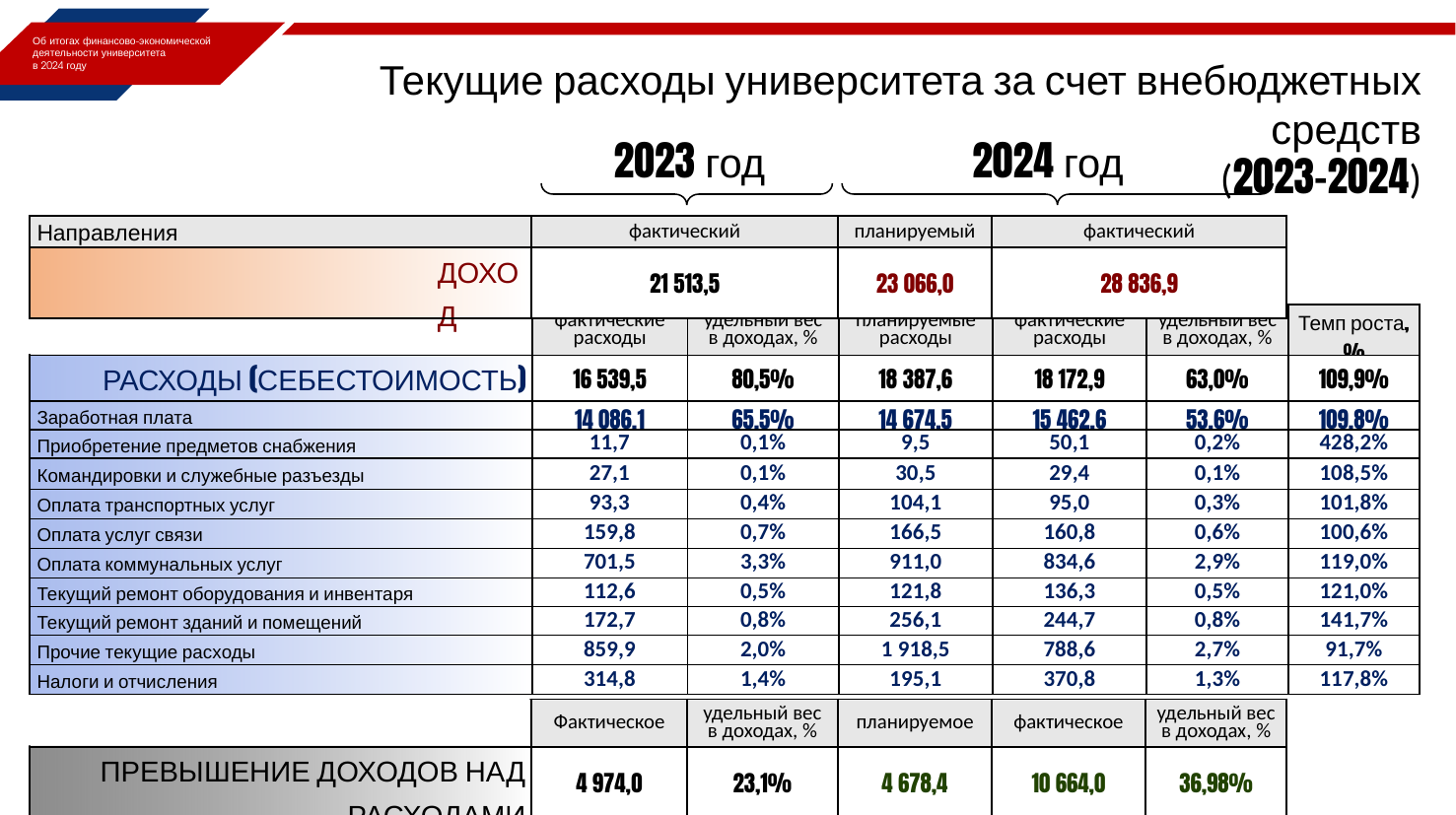

Об итогах финансово-экономической
деятельности университета
в 2024 году
Текущие расходы университета за счет внебюджетных средств
(2023-2024)

2023 год
2024 год
| Направления | фактический | планируемый | фактический |
| --- | --- | --- | --- |
| ДОХОД | 21 513,5 | 23 066,0 | 28 836,9 |

|  | фактические расходы | удельный вес в доходах, % | планируемые расходы | фактические расходы | удельный вес в доходах, % | Темп роста, % |
| --- | --- | --- | --- | --- | --- | --- |
| РАСХОДЫ (СЕБЕСТОИМОСТЬ) | 16 539,5 | 80,5% | 18 387,6 | 18 172,9 | 63,0% | 109,9% |
| Заработная плата | 14 086,1 | 65,5% | 14 674,5 | 15 462,6 | 53,6% | 109,8% |
| Приобретение предметов снабжения | 11,7 | 0,1% | 9,5 | 50,1 | 0,2% | 428,2% |
| Командировки и служебные разъезды | 27,1 | 0,1% | 30,5 | 29,4 | 0,1% | 108,5% |
| Оплата транспортных услуг | 93,3 | 0,4% | 104,1 | 95,0 | 0,3% | 101,8% |
| Оплата услуг связи | 159,8 | 0,7% | 166,5 | 160,8 | 0,6% | 100,6% |
| Оплата коммунальных услуг | 701,5 | 3,3% | 911,0 | 834,6 | 2,9% | 119,0% |
| Текущий ремонт оборудования и инвентаря | 112,6 | 0,5% | 121,8 | 136,3 | 0,5% | 121,0% |
| Текущий ремонт зданий и помещений | 172,7 | 0,8% | 256,1 | 244,7 | 0,8% | 141,7% |
| Прочие текущие расходы | 859,9 | 2,0% | 1 918,5 | 788,6 | 2,7% | 91,7% |
| Налоги и отчисления | 314,8 | 1,4% | 195,1 | 370,8 | 1,3% | 117,8% |

|  | Фактическое | удельный вес в доходах, % | планируемое | фактическое | удельный вес в доходах, % |
| --- | --- | --- | --- | --- | --- |
| ПРЕВЫШЕНИЕ ДОХОДОВ НАД РАСХОДАМИ | 4 974,0 | 23,1% | 4 678,4 | 10 664,0 | 36,98% |